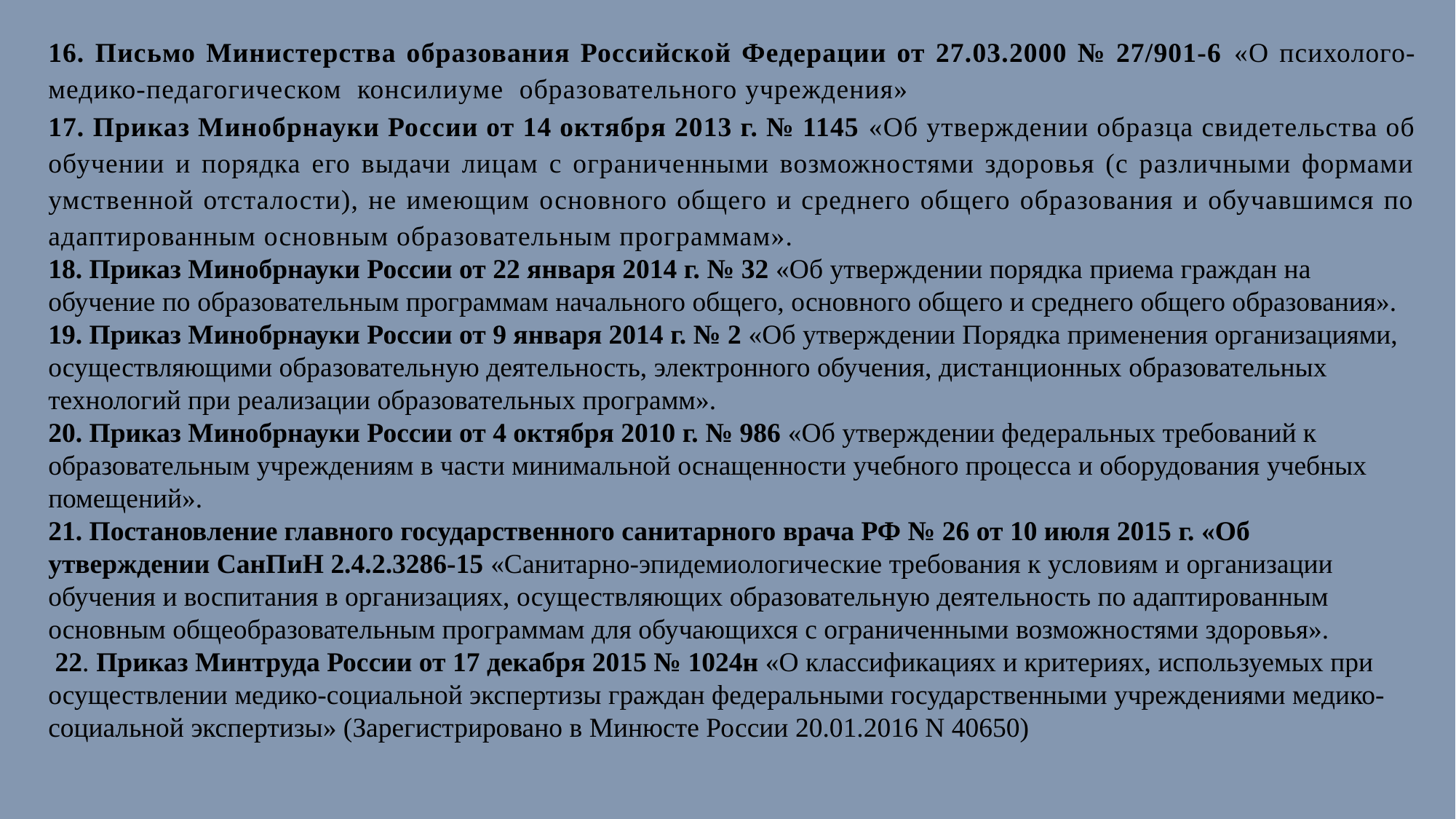

16. Письмо Министерства образования Российской Федерации от 27.03.2000 № 27/901-6 «О психолого-медико-педагогическом  консилиуме  образовательного учреждения»
17. Приказ Минобрнауки России от 14 октября 2013 г. № 1145 «Об утверждении образца свидетельства об обучении и порядка его выдачи лицам с ограниченными возможностями здоровья (с различными формами умственной отсталости), не имеющим основного общего и среднего общего образования и обучавшимся по адаптированным основным образовательным программам».
18. Приказ Минобрнауки России от 22 января 2014 г. № 32 «Об утверждении порядка приема граждан на обучение по образовательным программам начального общего, основного общего и среднего общего образования».
19. Приказ Минобрнауки России от 9 января 2014 г. № 2 «Об утверждении Порядка применения организациями, осуществляющими образовательную деятельность, электронного обучения, дистанционных образовательных технологий при реализации образовательных программ».
20. Приказ Минобрнауки России от 4 октября 2010 г. № 986 «Об утверждении федеральных требований к образовательным учреждениям в части минимальной оснащенности учебного процесса и оборудования учебных помещений».
21. Постановление главного государственного санитарного врача РФ № 26 от 10 июля 2015 г. «Об утверждении СанПиН 2.4.2.3286-15 «Санитарно-эпидемиологические требования к условиям и организации обучения и воспитания в организациях, осуществляющих образовательную деятельность по адаптированным основным общеобразовательным программам для обучающихся с ограниченными возможностями здоровья».
 22. Приказ Минтруда России от 17 декабря 2015 № 1024н «О классификациях и критериях, используемых при осуществлении медико-социальной экспертизы граждан федеральными государственными учреждениями медико-социальной экспертизы» (Зарегистрировано в Минюсте России 20.01.2016 N 40650)